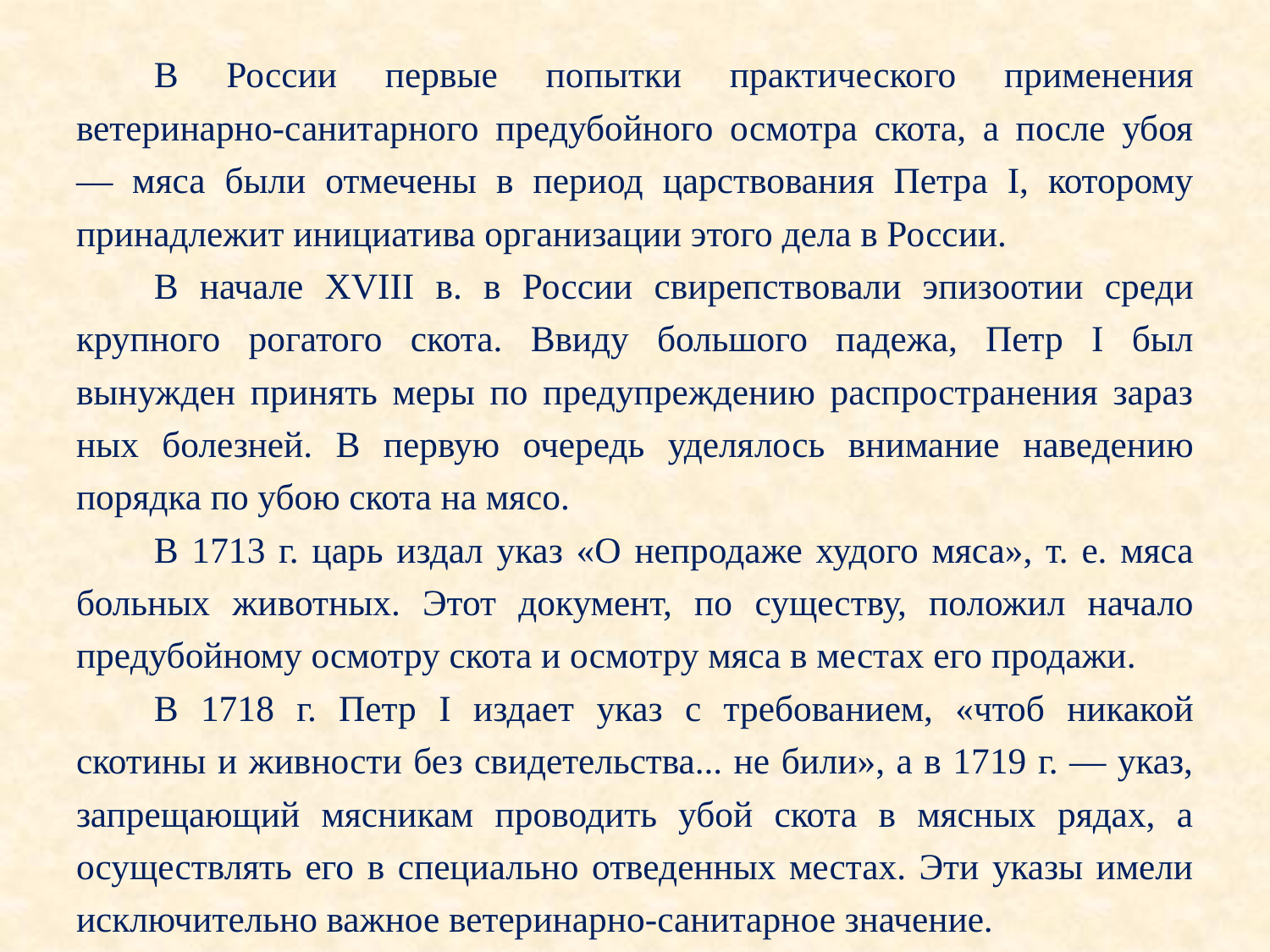

В России первые попытки практиче­ского применения ветеринарно-санитарного предубойного осмотра скота, а после убоя — мяса были отмечены в период царствования Петра I, которому принад­лежит инициатива организации этого дела в России.
В начале XVIII в. в России свиреп­ствовали эпизоотии среди крупного ро­гатого скота. Ввиду большого падежа, Петр I был вынужден принять меры по предупреждению распространения зараз­ных болезней. В первую очередь уделя­лось внимание наведению порядка по убою скота на мясо.
В 1713 г. царь издал указ «О непрода­же худого мяса», т. е. мяса больных жи­вотных. Этот документ, по существу, по­ложил начало предубойному осмотру ско­та и осмотру мяса в местах его продажи.
В 1718 г. Петр I издает указ с требова­нием, «чтоб никакой скотины и живности без свидетельства... не били», а в 1719 г. — указ, запрещающий мясникам проводить убой скота в мясных рядах, а осуществ­лять его в специально отведенных местах. Эти указы имели исключительно важное ветеринарно-санитарное значение.